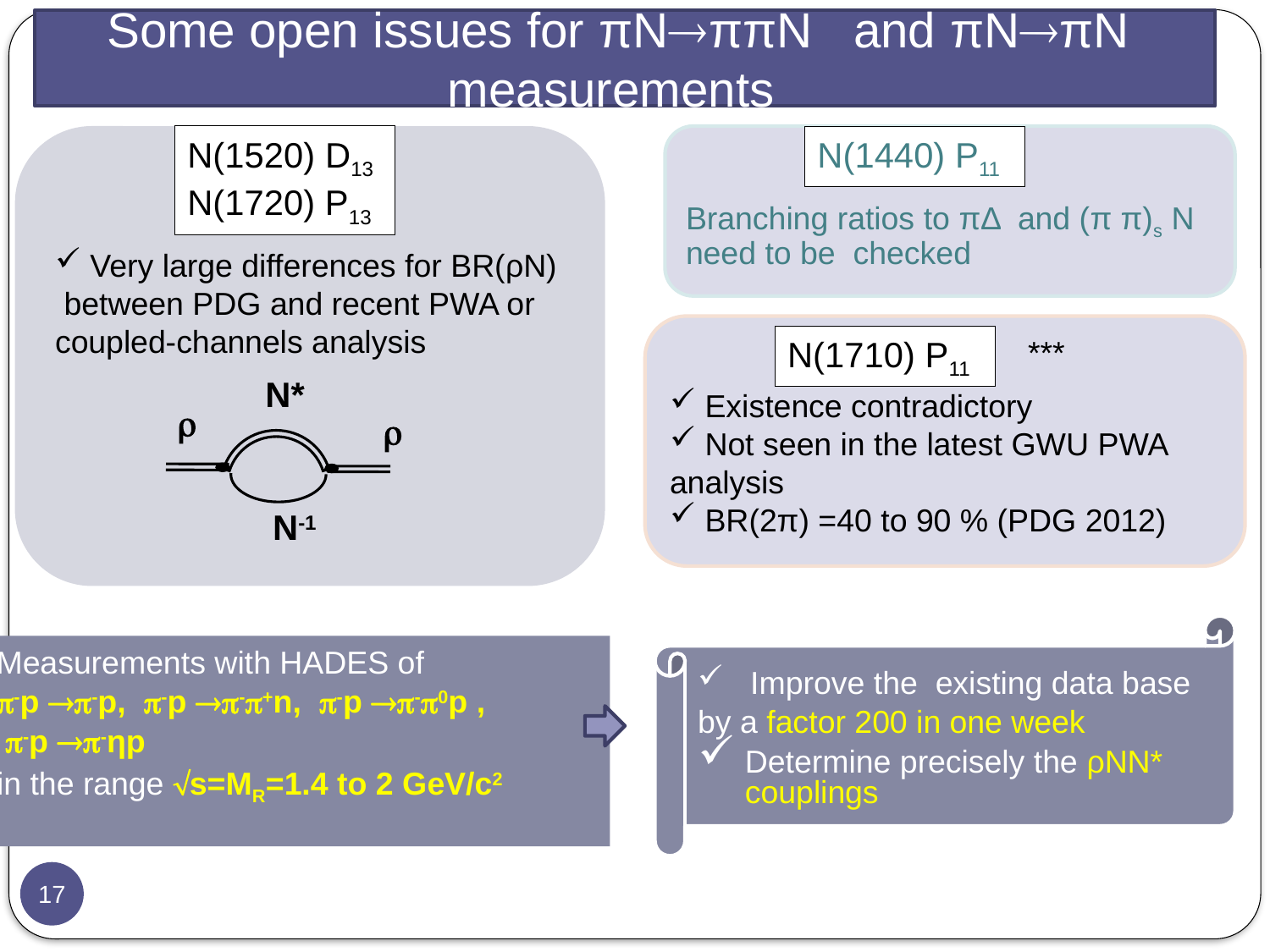

Some open issues for πN→ππN   and πN→πN  measurements
#

N(1520) D13
N(1720) P13

Branching ratios to πΔ  and (π π)s N need to be  checked

N(1440) P11
 Very large differences for BR(ρN)
 between PDG and recent PWA or
coupled-channels analysis

 Existence contradictory
 Not seen in the latest GWU PWA analysis
 BR(2π) =40 to 90 % (PDG 2012)
N(1710) P11
***
N*
ρ
ρ

N-1
   Improve the  existing data base
by a factor 200 in one week
Determine precisely the ρNN* couplings
Measurements with HADES of
π-p →π-p,  π-p →π-π+n,  π-p →π-π0p ,
 π-p →π-ηp
in the range √s=MR=1.4 to 2 GeV/c2

17